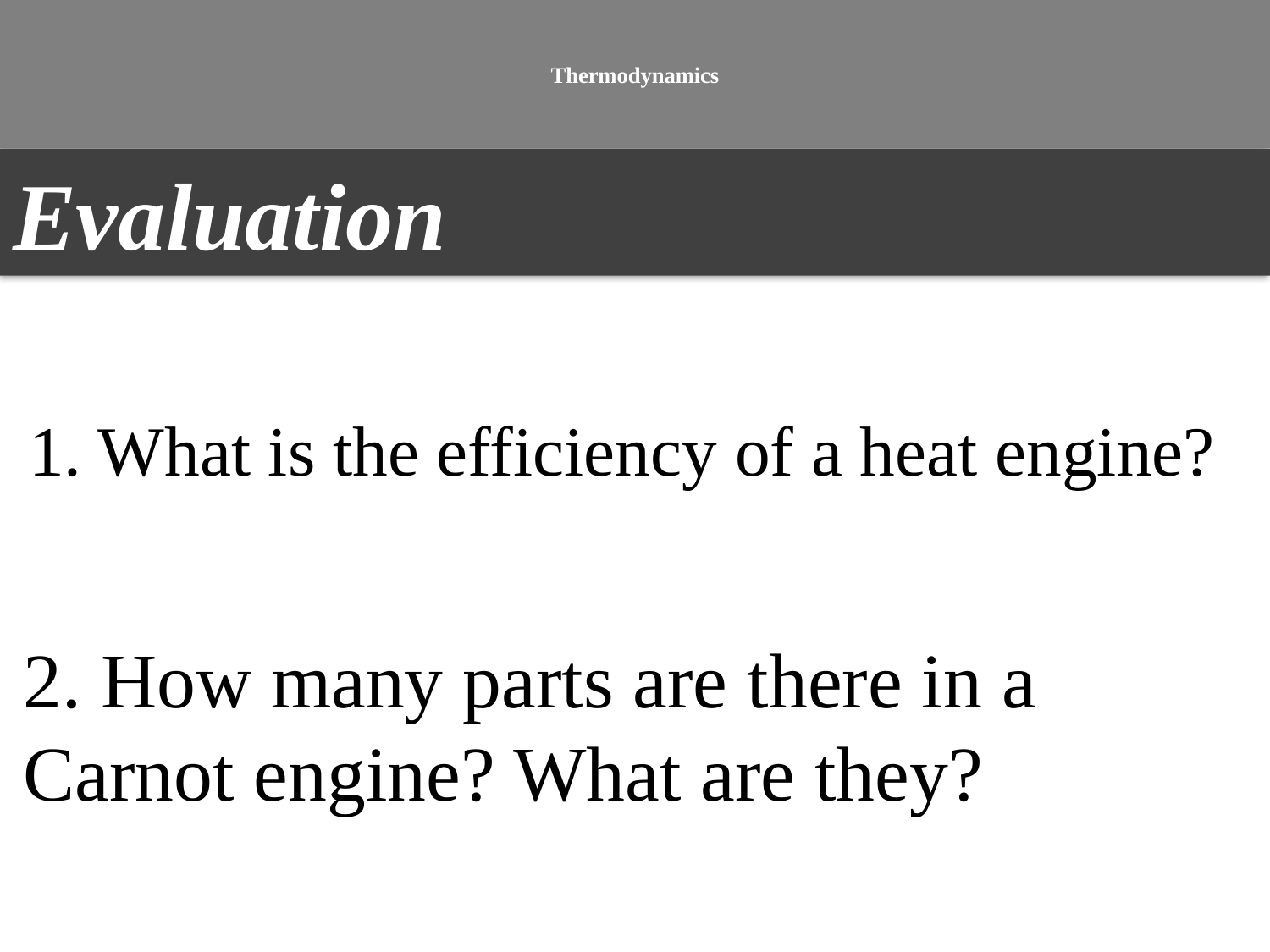

# Thermodynamics
Evaluation
1. What is the efficiency of a heat engine?
2. How many parts are there in a Carnot engine? What are they?